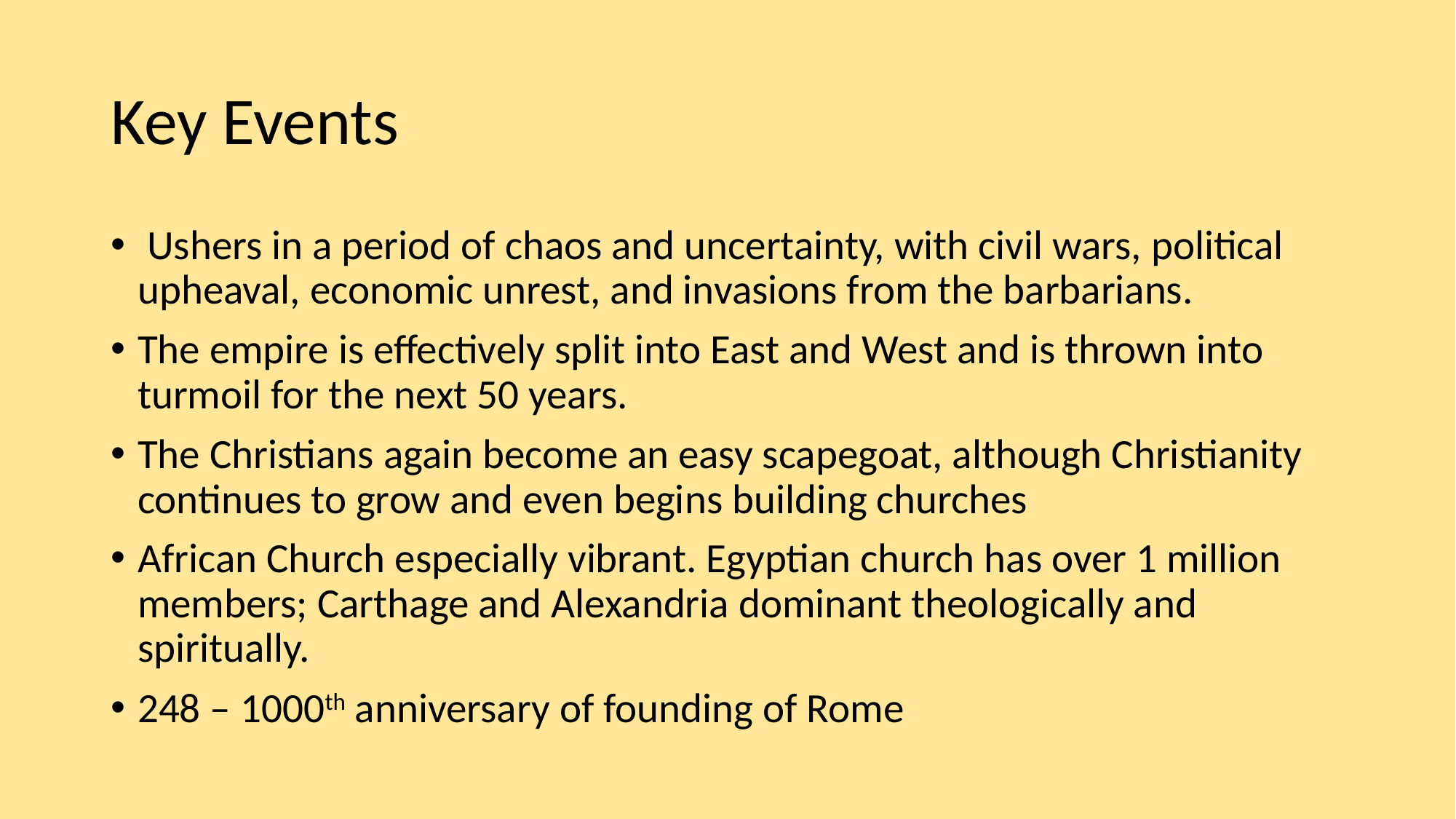

# Key Events
 Ushers in a period of chaos and uncertainty, with civil wars, political upheaval, economic unrest, and invasions from the barbarians.
The empire is effectively split into East and West and is thrown into turmoil for the next 50 years.
The Christians again become an easy scapegoat, although Christianity continues to grow and even begins building churches
African Church especially vibrant. Egyptian church has over 1 million members; Carthage and Alexandria dominant theologically and spiritually.
248 – 1000th anniversary of founding of Rome